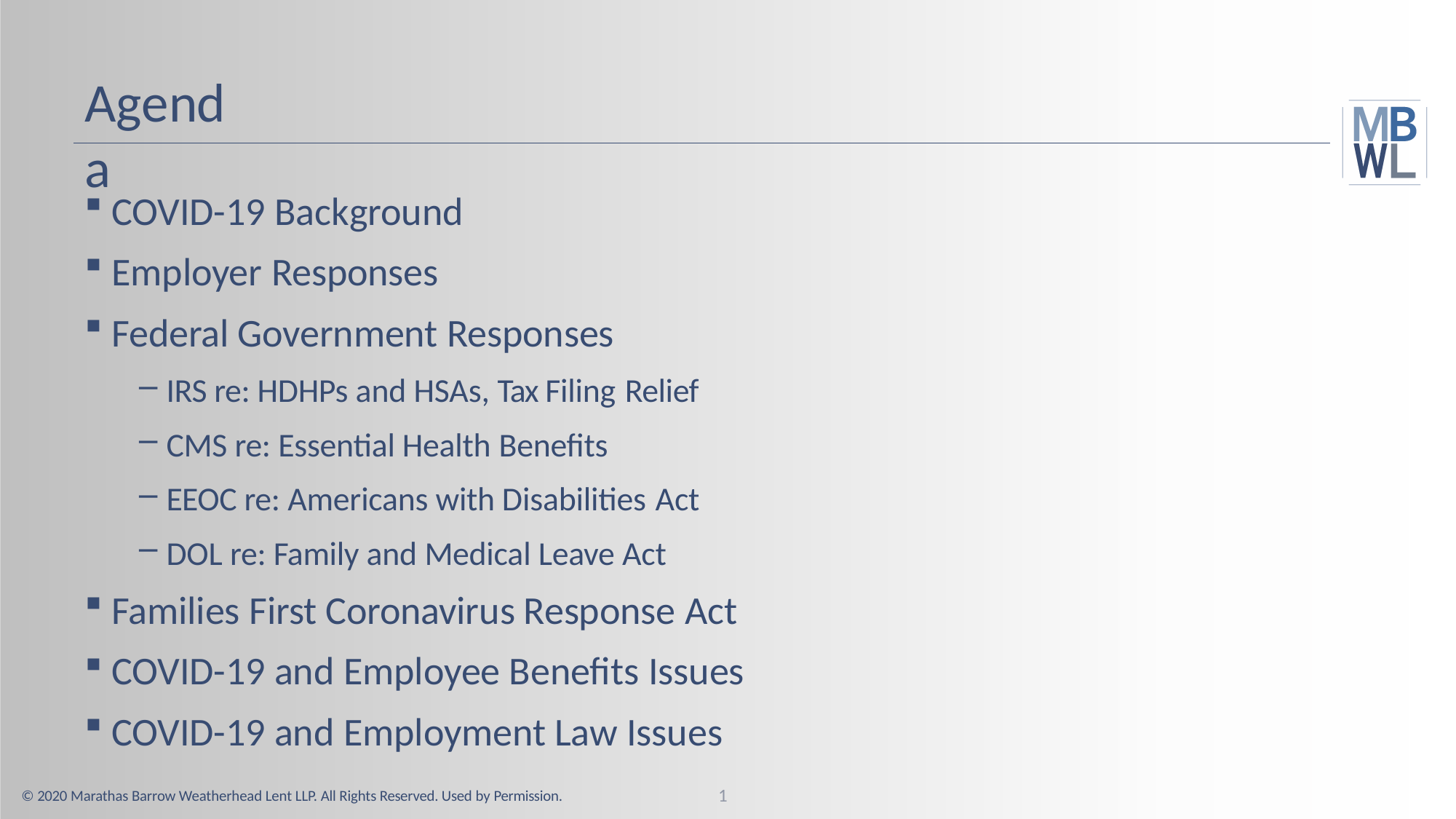

# Agenda
COVID-19 Background
Employer Responses
Federal Government Responses
IRS re: HDHPs and HSAs, Tax Filing Relief
CMS re: Essential Health Benefits
EEOC re: Americans with Disabilities Act
DOL re: Family and Medical Leave Act
Families First Coronavirus Response Act
COVID-19 and Employee Benefits Issues
COVID-19 and Employment Law Issues
1
© 2020 Marathas Barrow Weatherhead Lent LLP. All Rights Reserved. Used by Permission.